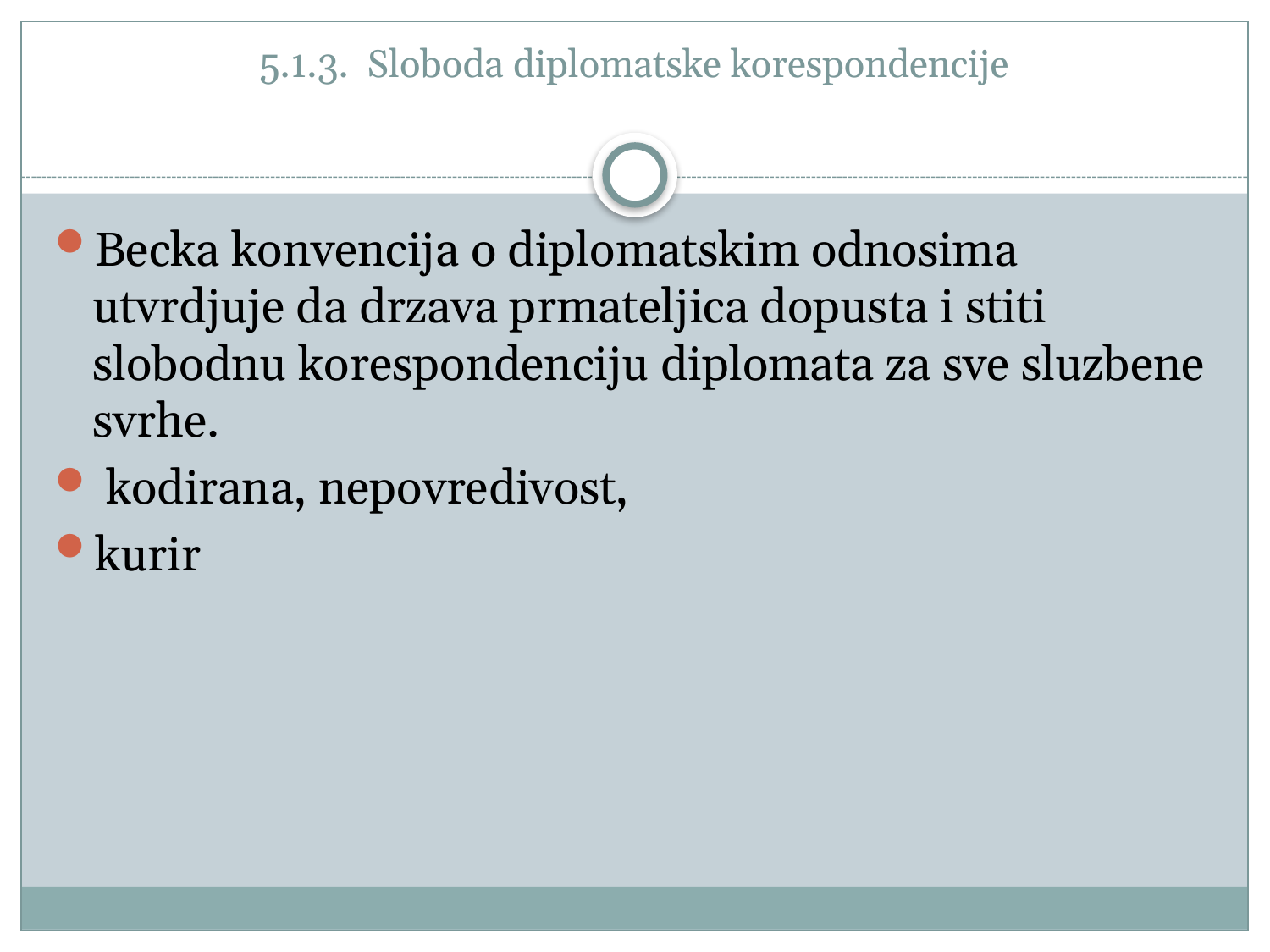

# 5.1.3.  Sloboda diplomatske korespondencije
Becka konvencija o diplomatskim odnosima  utvrdjuje da drzava prmateljica dopusta i stiti slobodnu korespondenciju diplomata za sve sluzbene svrhe.
 kodirana, nepovredivost,
kurir